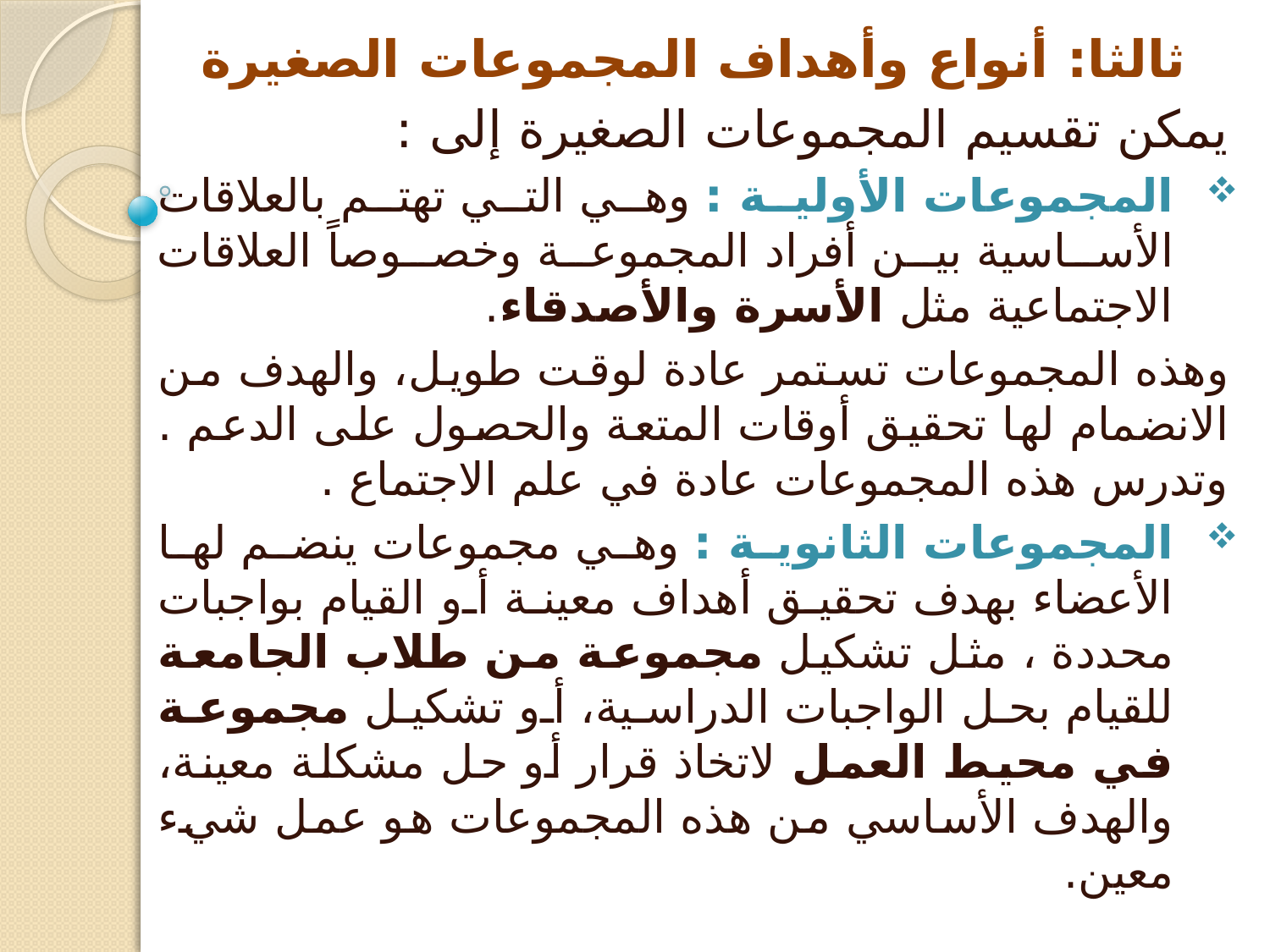

ثالثا: أنواع وأهداف المجموعات الصغيرة
يمكن تقسيم المجموعات الصغيرة إلى :
المجموعات الأولية : وهي التي تهتم بالعلاقات الأساسية بين أفراد المجموعة وخصوصاً العلاقات الاجتماعية مثل الأسرة والأصدقاء.
وهذه المجموعات تستمر عادة لوقت طويل، والهدف من الانضمام لها تحقيق أوقات المتعة والحصول على الدعم . وتدرس هذه المجموعات عادة في علم الاجتماع .
المجموعات الثانوية : وهي مجموعات ينضم لها الأعضاء بهدف تحقيق أهداف معينة أو القيام بواجبات محددة ، مثل تشكيل مجموعة من طلاب الجامعة للقيام بحل الواجبات الدراسية، أو تشكيل مجموعة في محيط العمل لاتخاذ قرار أو حل مشكلة معينة، والهدف الأساسي من هذه المجموعات هو عمل شيء معين.